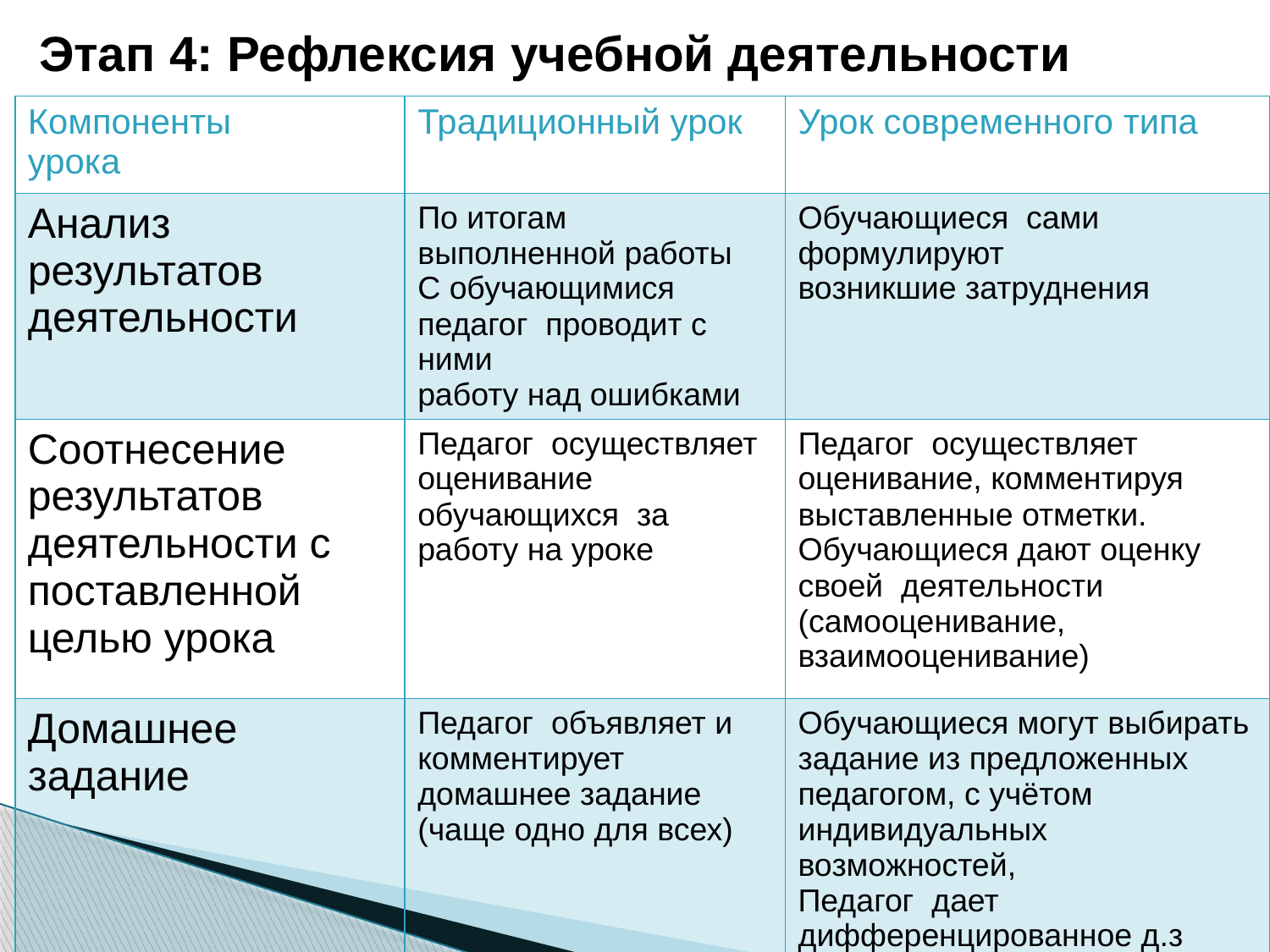

Этап 4: Рефлексия учебной деятельности
| Компоненты урока | Традиционный урок | Урок современного типа |
| --- | --- | --- |
| Анализ результатов деятельности | По итогам выполненной работы С обучающимися педагог проводит с ними работу над ошибками | Обучающиеся сами формулируют возникшие затруднения |
| Соотнесение результатов деятельности с поставленной целью урока | Педагог осуществляет оценивание обучающихся за работу на уроке | Педагог осуществляет оценивание, комментируя выставленные отметки. Обучающиеся дают оценку своей деятельности (самооценивание, взаимооценивание) |
| Домашнее задание | Педагог объявляет и комментирует домашнее задание (чаще одно для всех) | Обучающиеся могут выбирать задание из предложенных педагогом, с учётом индивидуальных возможностей, Педагог дает дифференцированное д.з |